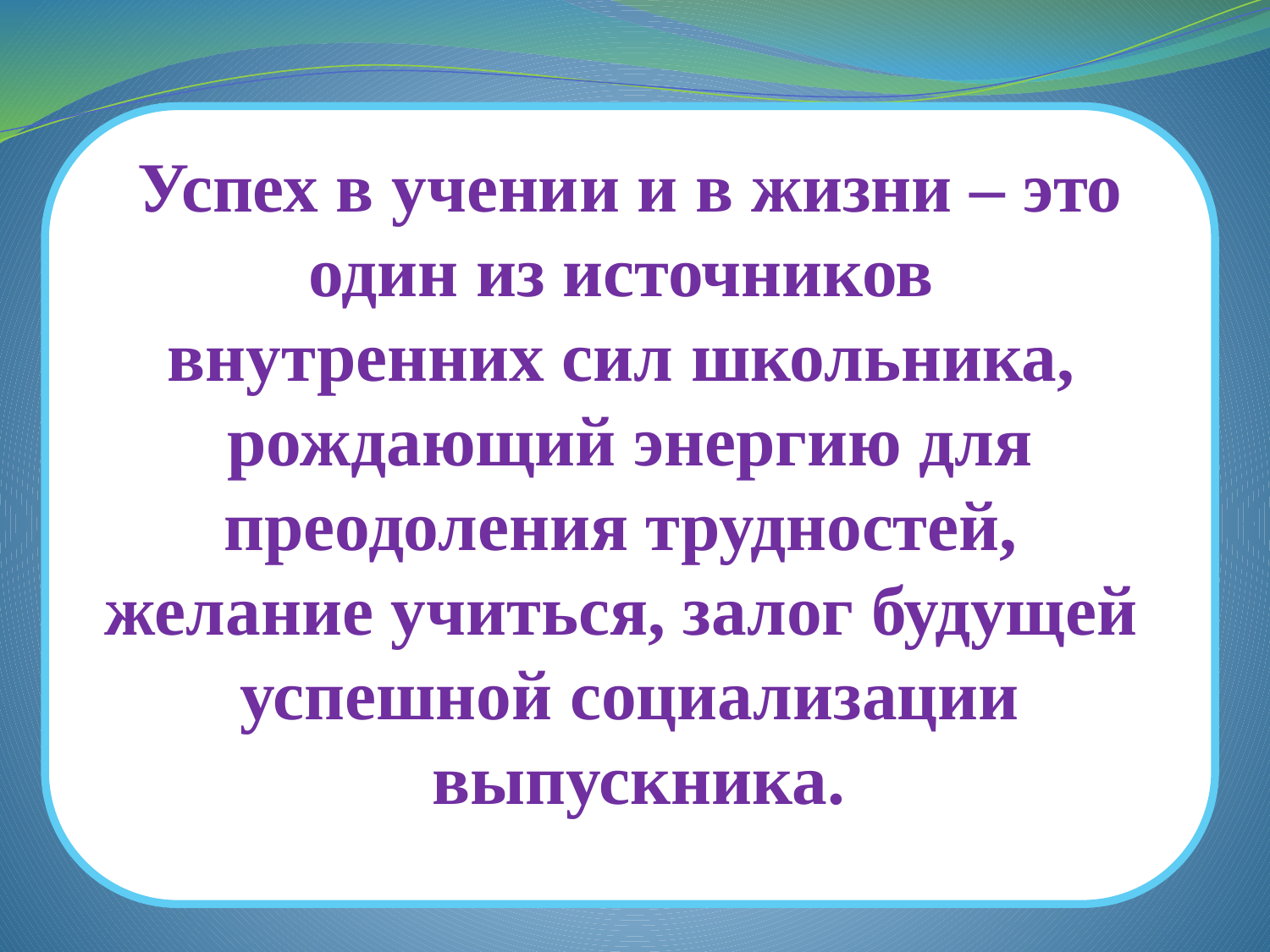

Успех в учении и в жизни – это один из источников
внутренних сил школьника,
рождающий энергию для преодоления трудностей,
желание учиться, залог будущей
успешной социализации
 выпускника.